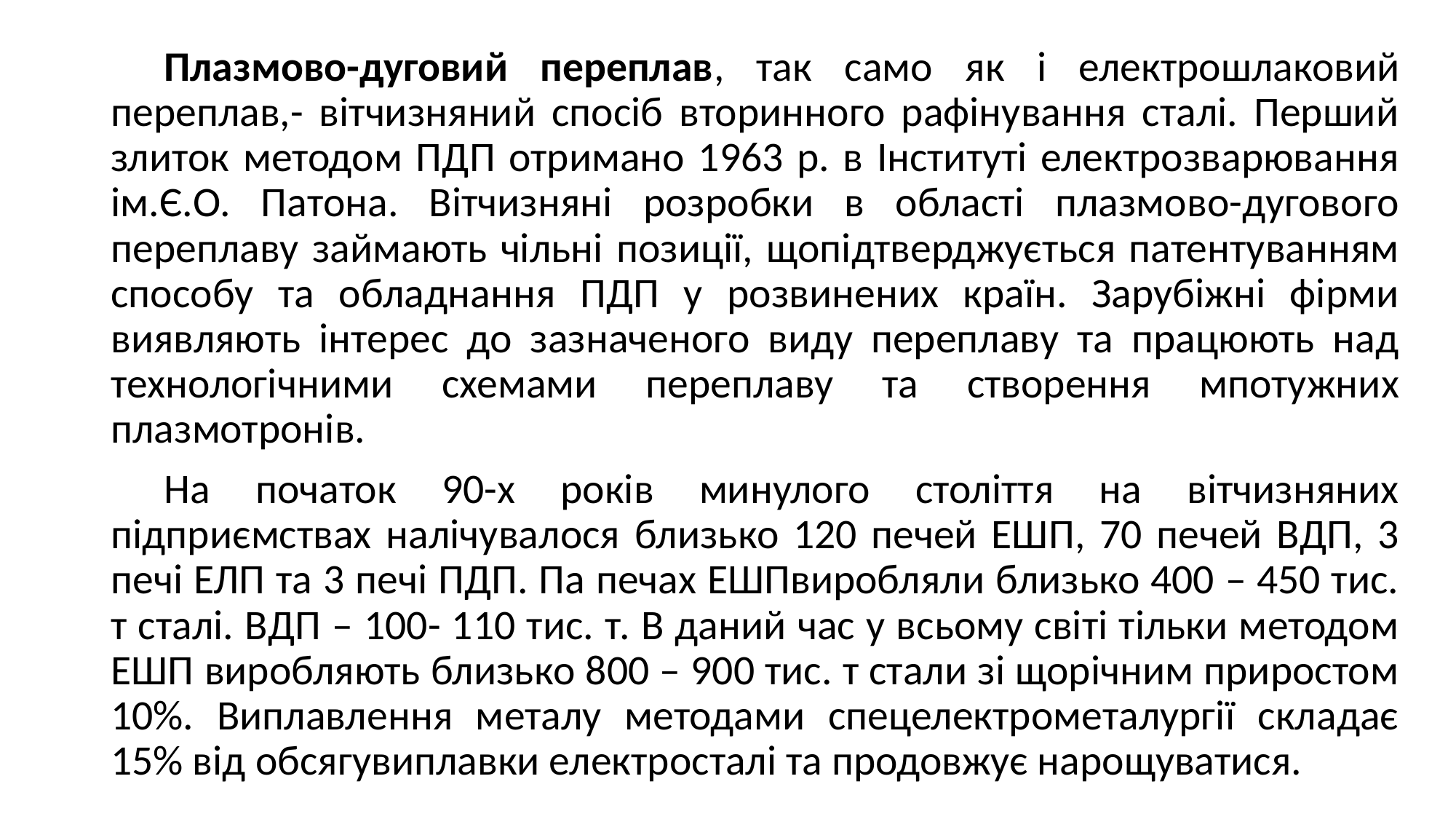

Плазмово-дуговий переплав, так само як і електрошлаковий переплав,- вітчизняний спосіб вторинного рафінування сталі. Перший злиток методом ПДП отримано 1963 р. в Інституті електрозварювання ім.Є.О. Патона. Вітчизняні розробки в області плазмово-дугового переплаву займають чільні позиції, щопідтверджується патентуванням способу та обладнання ПДП у розвинених країн. Зарубіжні фірми виявляють інтерес до зазначеного виду переплаву та працюють над технологічними схемами переплаву та створення мпотужних плазмотронів.
На початок 90-х років минулого століття на вітчизняних підприємствах налічувалося близько 120 печей ЕШП, 70 печей ВДП, 3 печі ЕЛП та 3 печі ПДП. Па печах ЕШПвиробляли близько 400 – 450 тис. т сталі. ВДП – 100- 110 тис. т. В даний час у всьому світі тільки методом ЕШП виробляють близько 800 – 900 тис. т стали зі щорічним приростом 10%. Виплавлення металу методами спецелектрометалургії складає 15% від обсягувиплавки електросталі та продовжує нарощуватися.